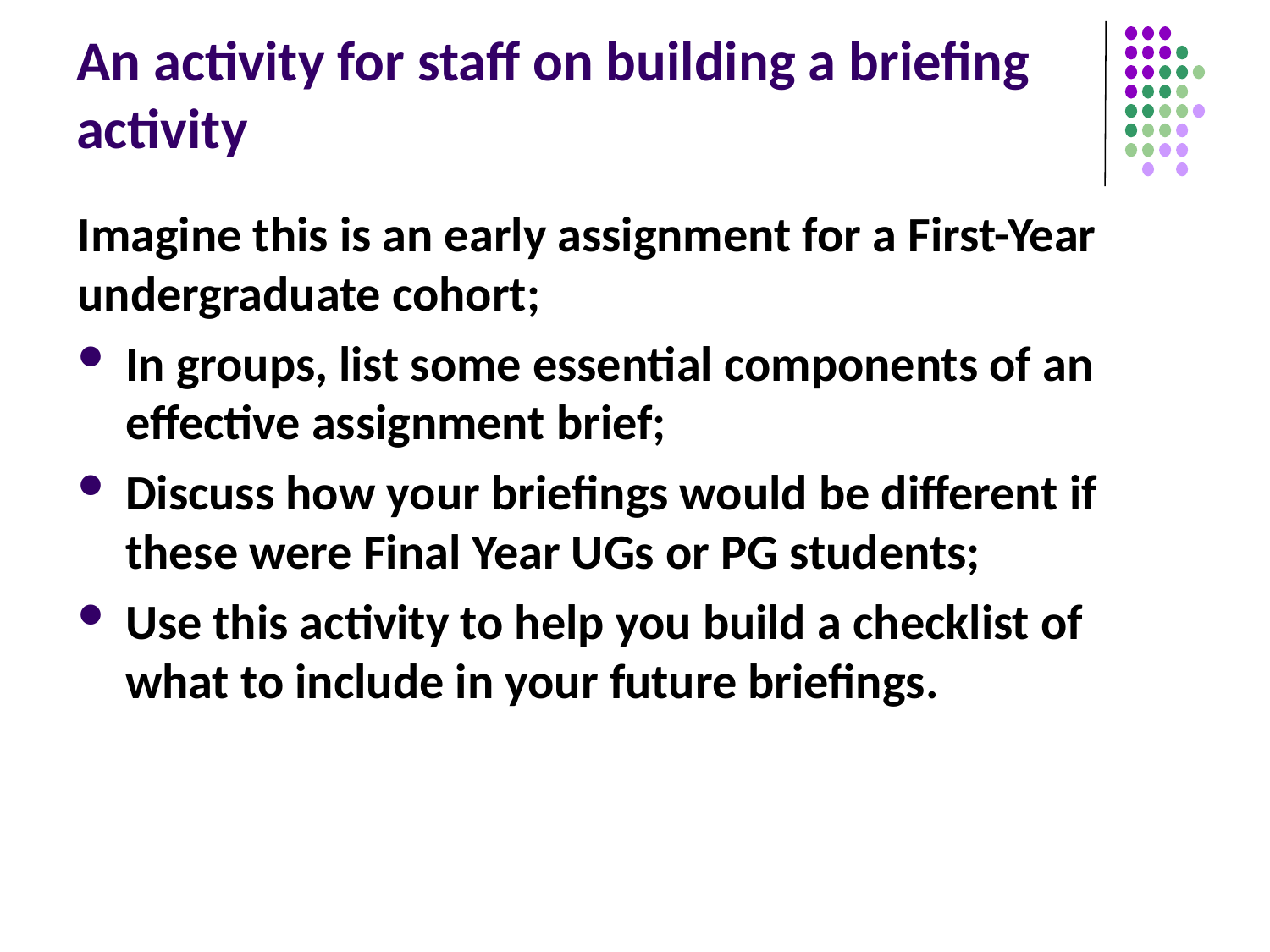

# An activity for staff on building a briefing activity
Imagine this is an early assignment for a First-Year undergraduate cohort;
In groups, list some essential components of an effective assignment brief;
Discuss how your briefings would be different if these were Final Year UGs or PG students;
Use this activity to help you build a checklist of what to include in your future briefings.